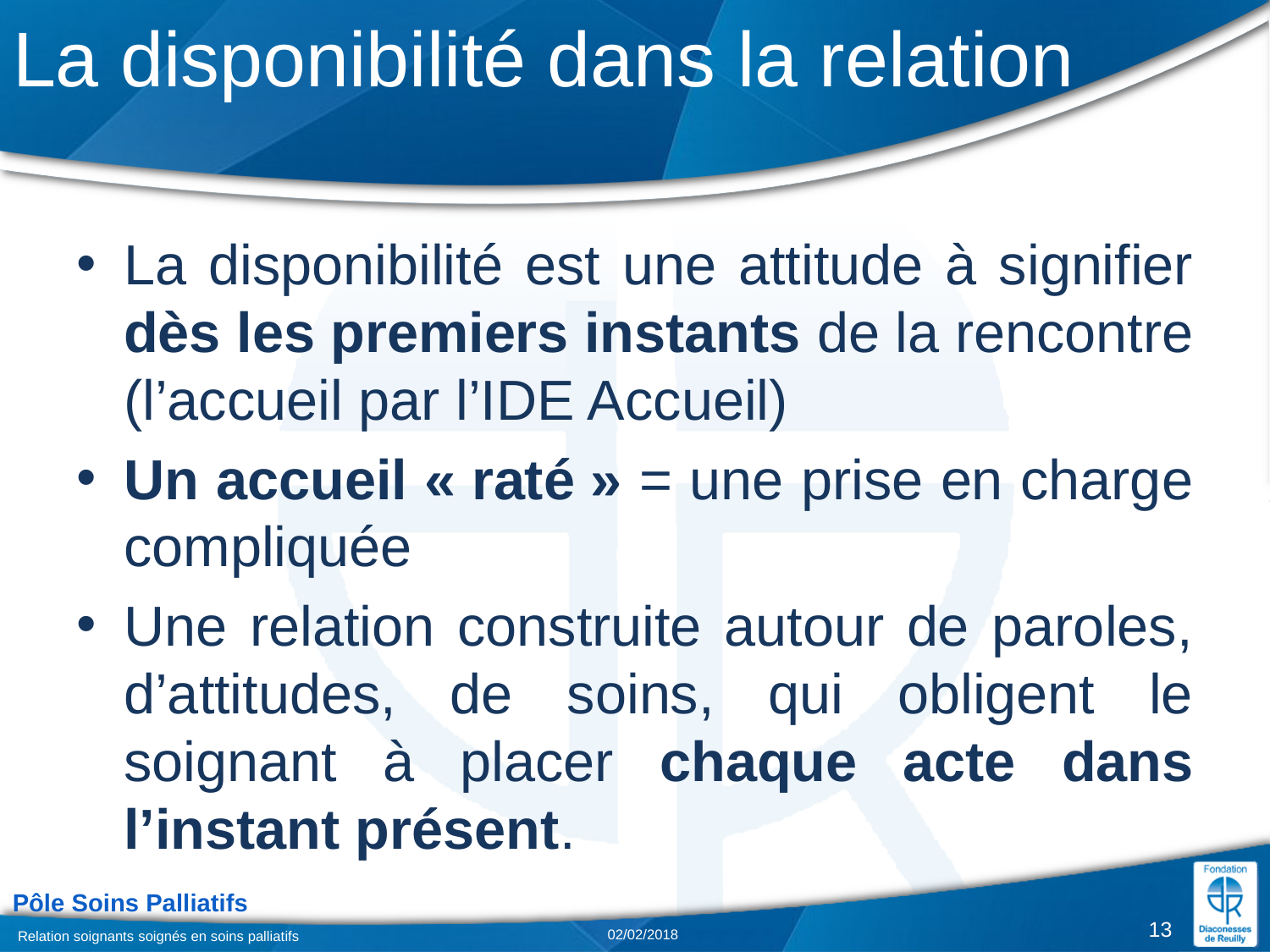

# La disponibilité dans la relation
La disponibilité est une attitude à signifier dès les premiers instants de la rencontre (l’accueil par l’IDE Accueil)
Un accueil « raté » = une prise en charge compliquée
Une relation construite autour de paroles, d’attitudes, de soins, qui obligent le soignant à placer chaque acte dans l’instant présent.

13
02/02/2018
Relation soignants soignés en soins palliatifs